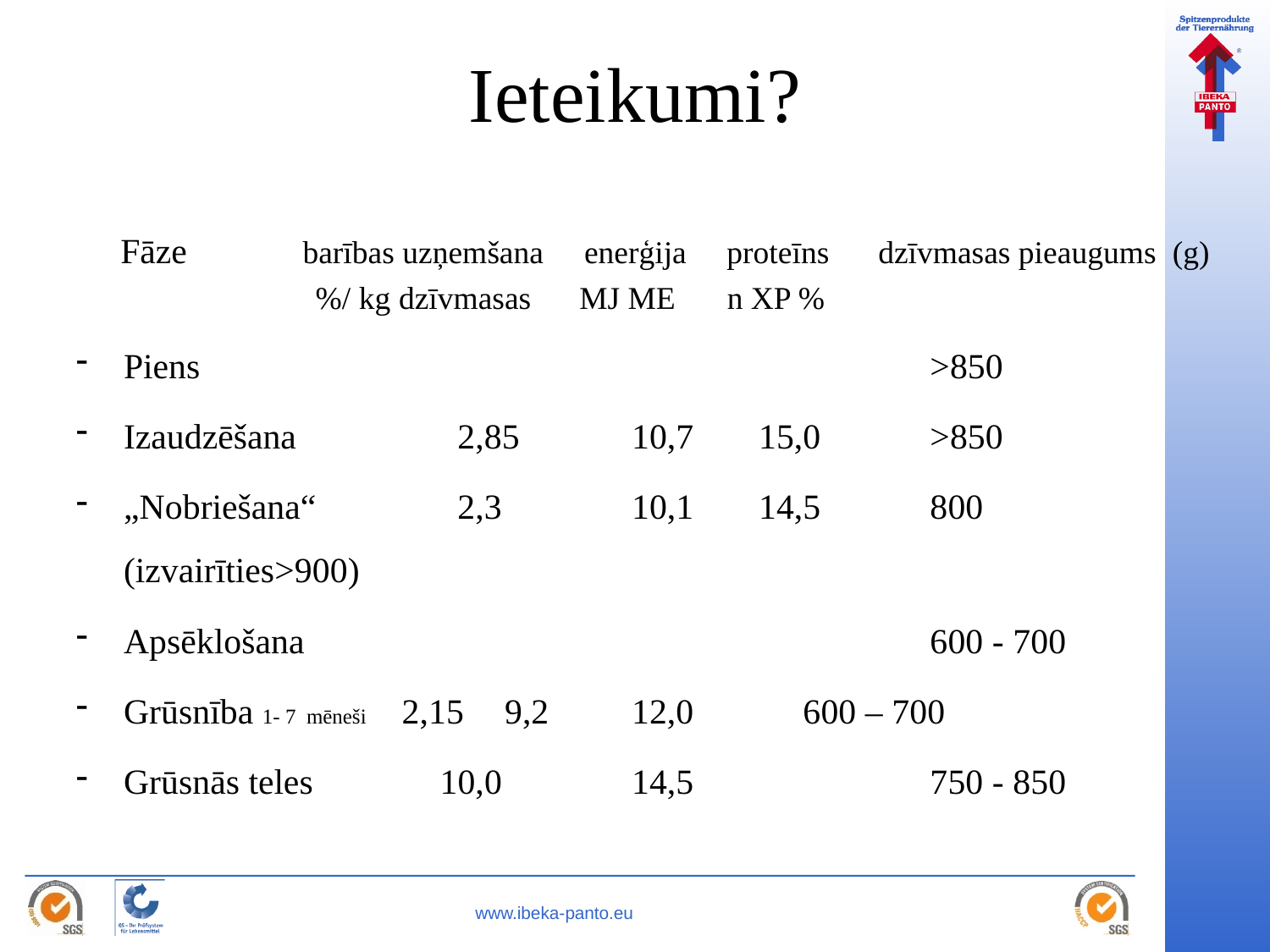

# Ieteikumi?
     Fāze             barības uzņemšana     enerģija     proteīns	     dzīvmasas pieaugums  (g)
	              %/ kg dzīvmasas      MJ ME	  n XP %
Piens		     				     >850
Izaudzēšana	         2,85	10,7	15,0	     >850
„Nobriešana“	         2,3		10,1	14,5    	     800 (izvairīties>900)
Apsēklošana 					     600 - 700
Grūsnība 1- 7  mēneši    2,15	9,2	12,0	     600 – 700
Grūsnās teles	       10,0		14,5 		     750 - 850